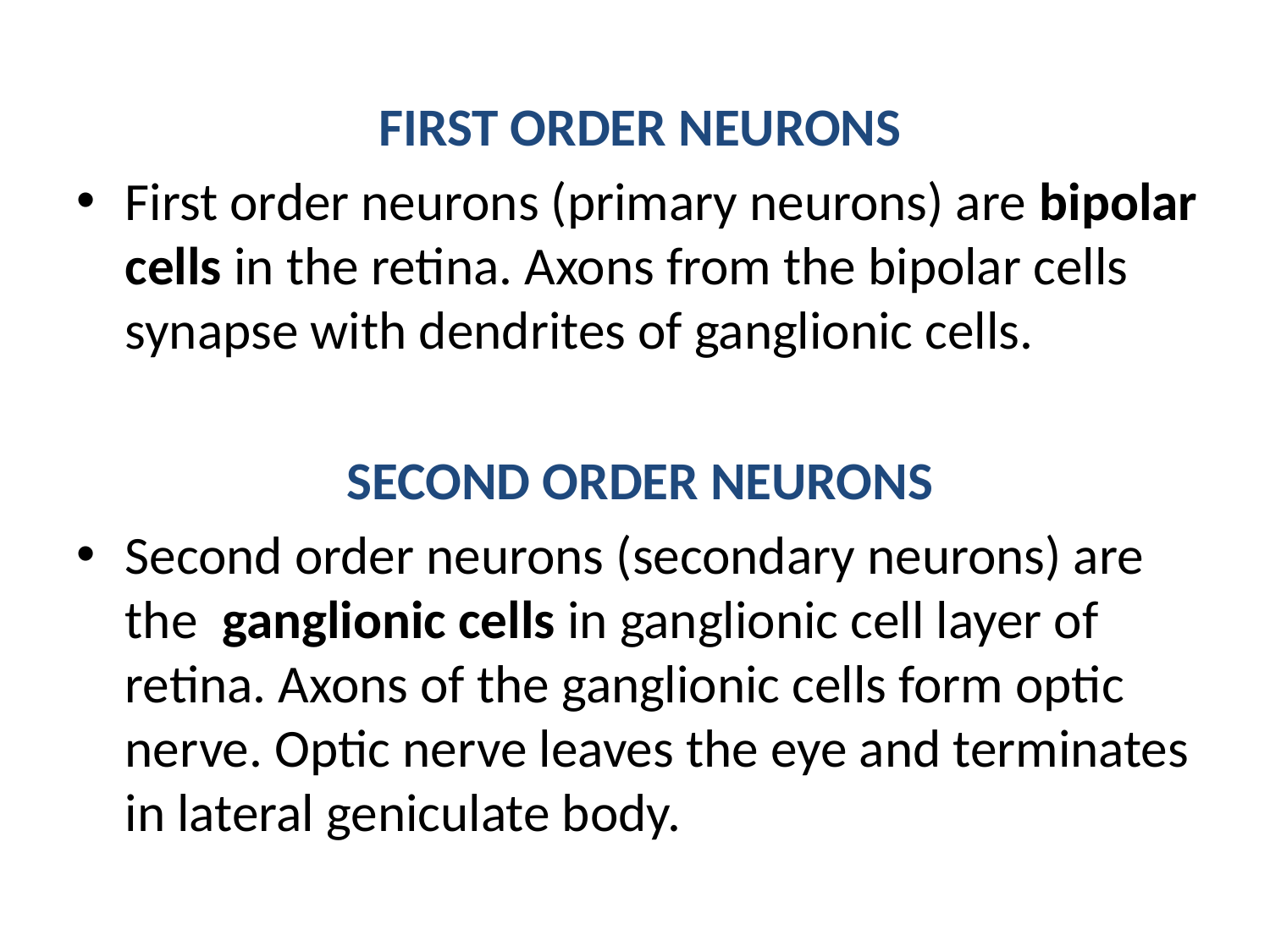

FIRST ORDER NEURONS
First order neurons (primary neurons) are bipolar cells in the retina. Axons from the bipolar cells synapse with dendrites of ganglionic cells.

SECOND ORDER NEURONS
Second order neurons (secondary neurons) are the  ganglionic cells in ganglionic cell layer of retina. Axons of the ganglionic cells form optic nerve. Optic nerve leaves the eye and terminates in lateral geniculate body.